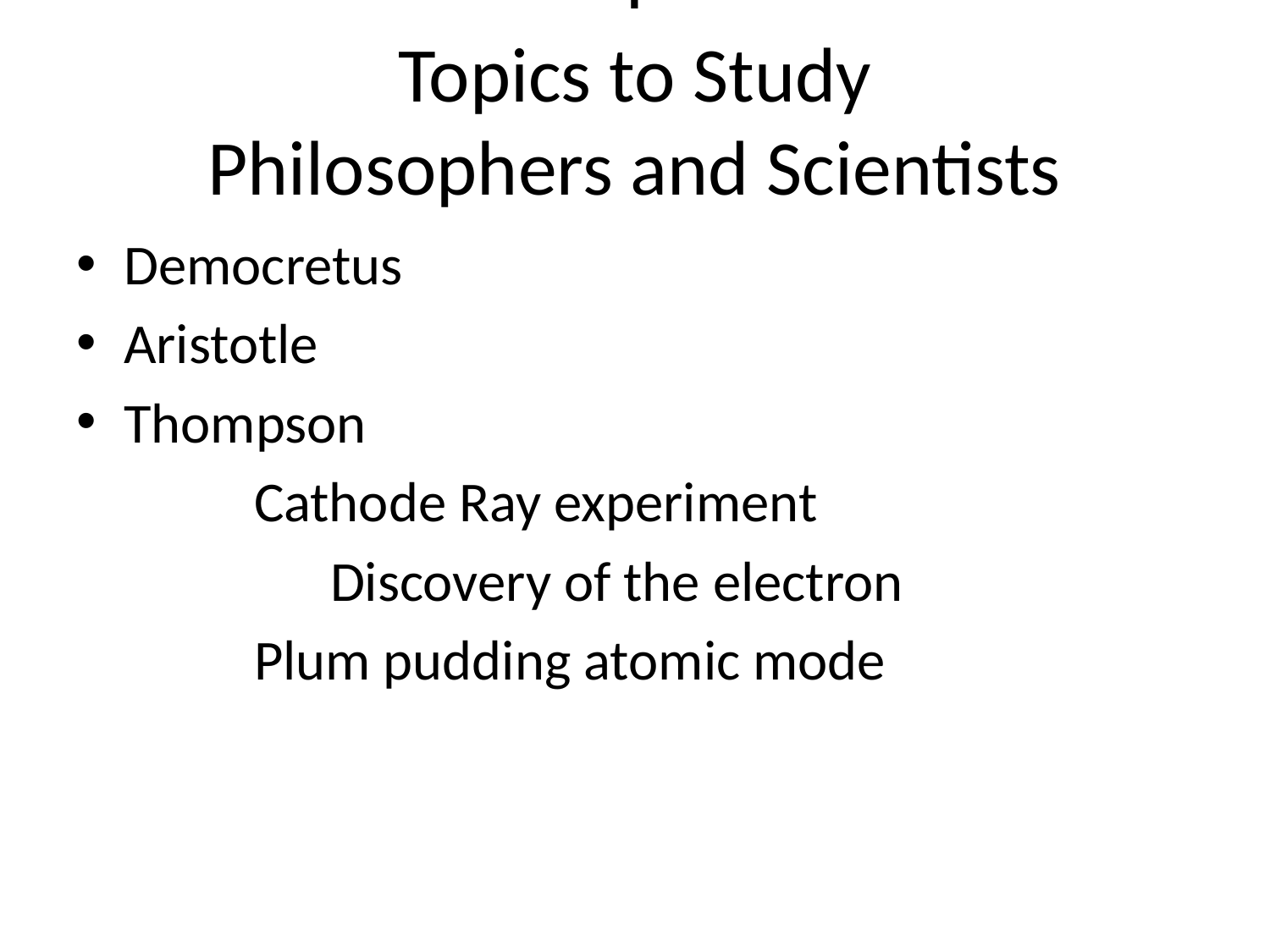

# T Topics to Study Philosophers and Scientists
Democretus
Aristotle
Thompson
              Cathode Ray experiment
                    Discovery of the electron
              Plum pudding atomic mode